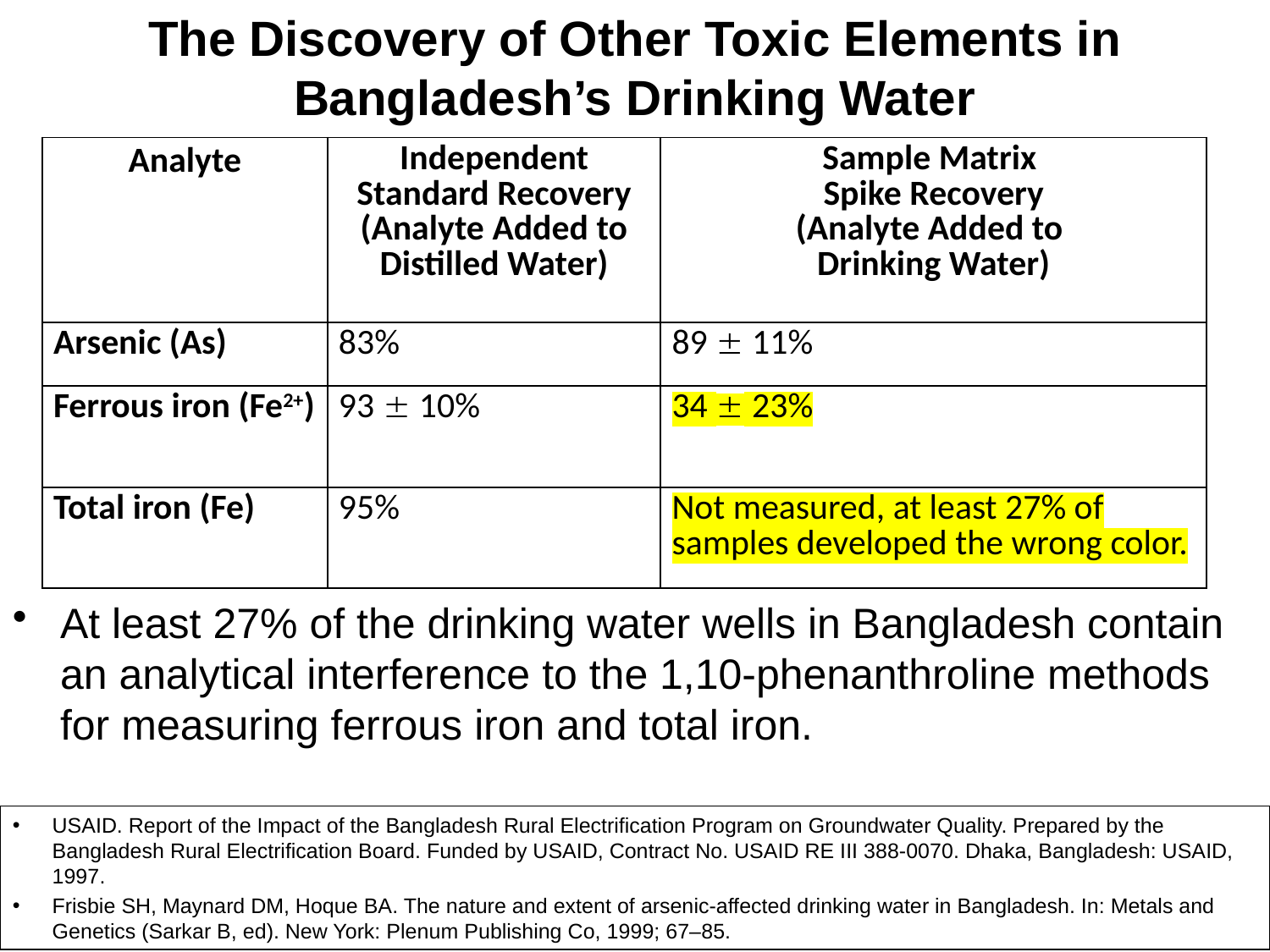

The Discovery of Other Toxic Elements in Bangladesh’s Drinking Water
| Analyte | Independent Standard Recovery (Analyte Added to Distilled Water) | Sample Matrix Spike Recovery (Analyte Added to Drinking Water) |
| --- | --- | --- |
| Arsenic (As) | 83% | 89 ± 11% |
| Ferrous iron (Fe2+) | 93 ± 10% | 34 ± 23% |
| Total iron (Fe) | 95% | Not measured, at least 27% of samples developed the wrong color. |
At least 27% of the drinking water wells in Bangladesh contain an analytical interference to the 1,10-phenanthroline methods for measuring ferrous iron and total iron.
USAID. Report of the Impact of the Bangladesh Rural Electrification Program on Groundwater Quality. Prepared by the Bangladesh Rural Electrification Board. Funded by USAID, Contract No. USAID RE III 388-0070. Dhaka, Bangladesh: USAID, 1997.
Frisbie SH, Maynard DM, Hoque BA. The nature and extent of arsenic-affected drinking water in Bangladesh. In: Metals and Genetics (Sarkar B, ed). New York: Plenum Publishing Co, 1999; 67–85.